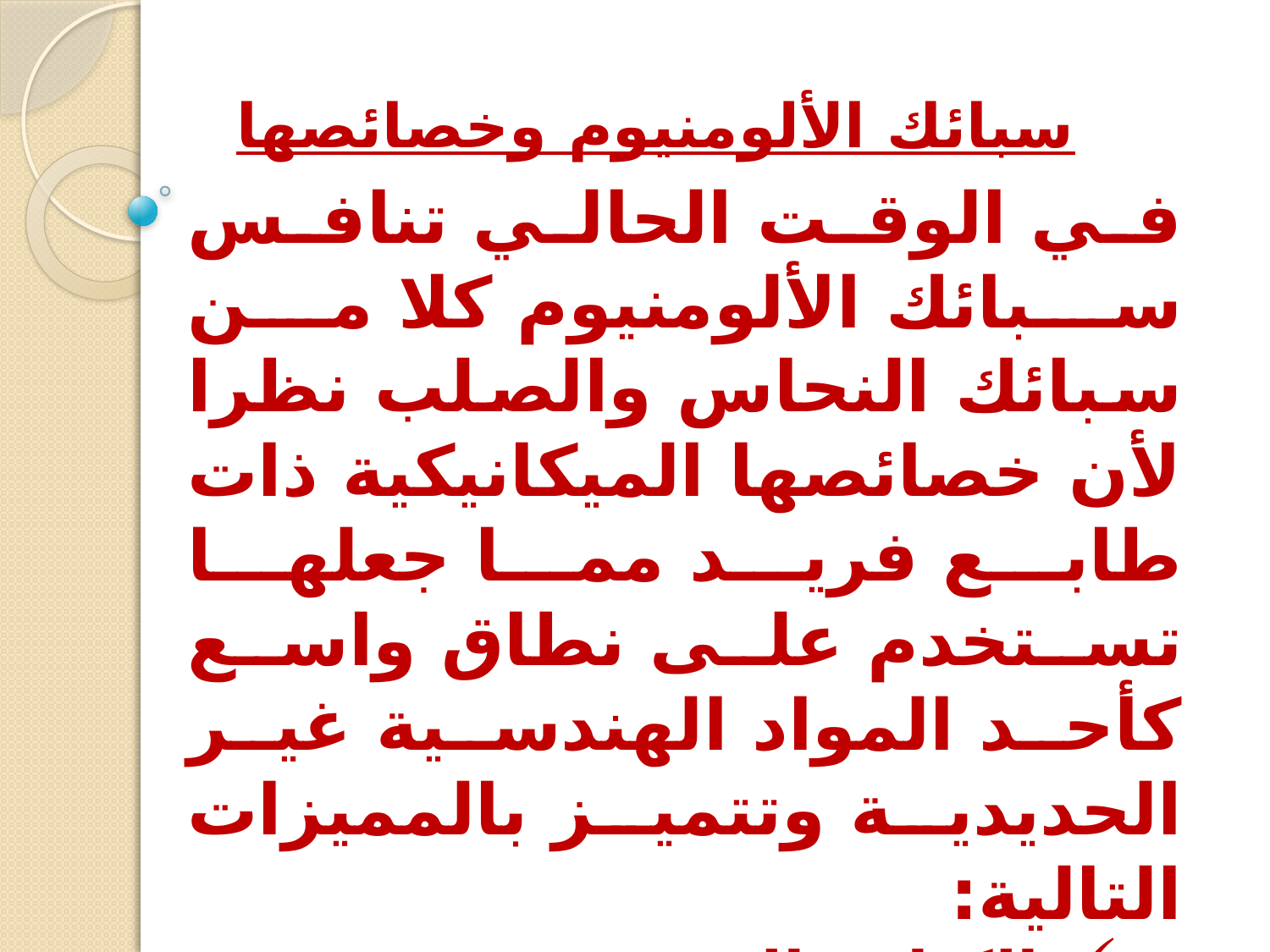

# سبائك الألومنيوم وخصائصها
في الوقت الحالي تنافس سبائك الألومنيوم كلا من سبائك النحاس والصلب نظرا لأن خصائصها الميكانيكية ذات طابع فريد مما جعلها تستخدم على نطاق واسع كأحد المواد الهندسية غير الحديدية وتتميز بالمميزات التالية:
الكثافة النوعية منخفضة
المقاومة للصدأ
السهولة في التصنيع
عالية التوصيل الحراري